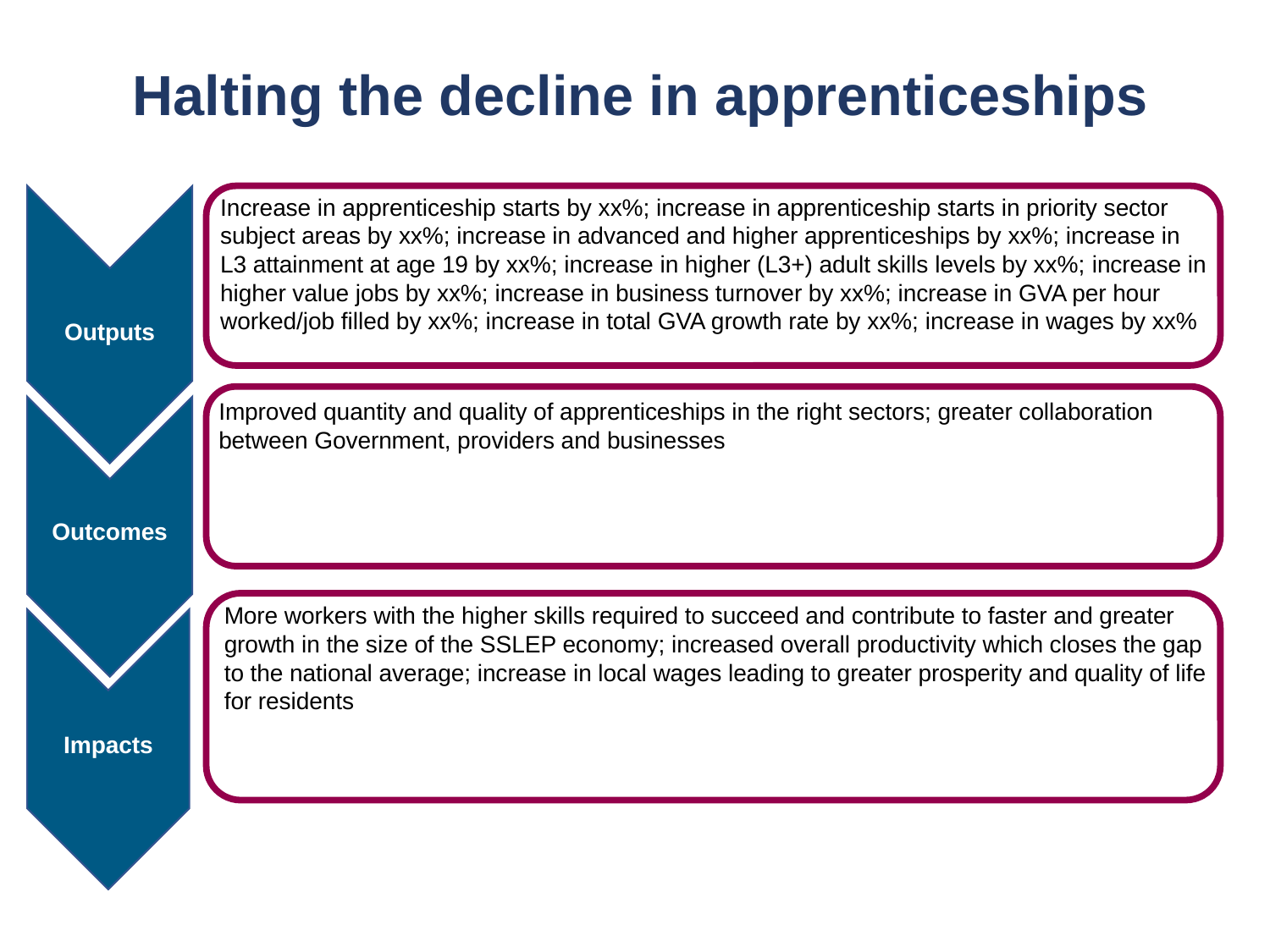

Halting the decline in apprenticeships

Outputs
Outcomes
Impacts

Increase in apprenticeship starts by xx%; increase in apprenticeship starts in priority sector subject areas by xx%; increase in advanced and higher apprenticeships by xx%; increase in L3 attainment at age 19 by xx%; increase in higher (L3+) adult skills levels by xx%; increase in higher value jobs by xx%; increase in business turnover by xx%; increase in GVA per hour worked/job filled by xx%; increase in total GVA growth rate by xx%; increase in wages by xx%

Improved quantity and quality of apprenticeships in the right sectors; greater collaboration between Government, providers and businesses

More workers with the higher skills required to succeed and contribute to faster and greater growth in the size of the SSLEP economy; increased overall productivity which closes the gap to the national average; increase in local wages leading to greater prosperity and quality of life for residents